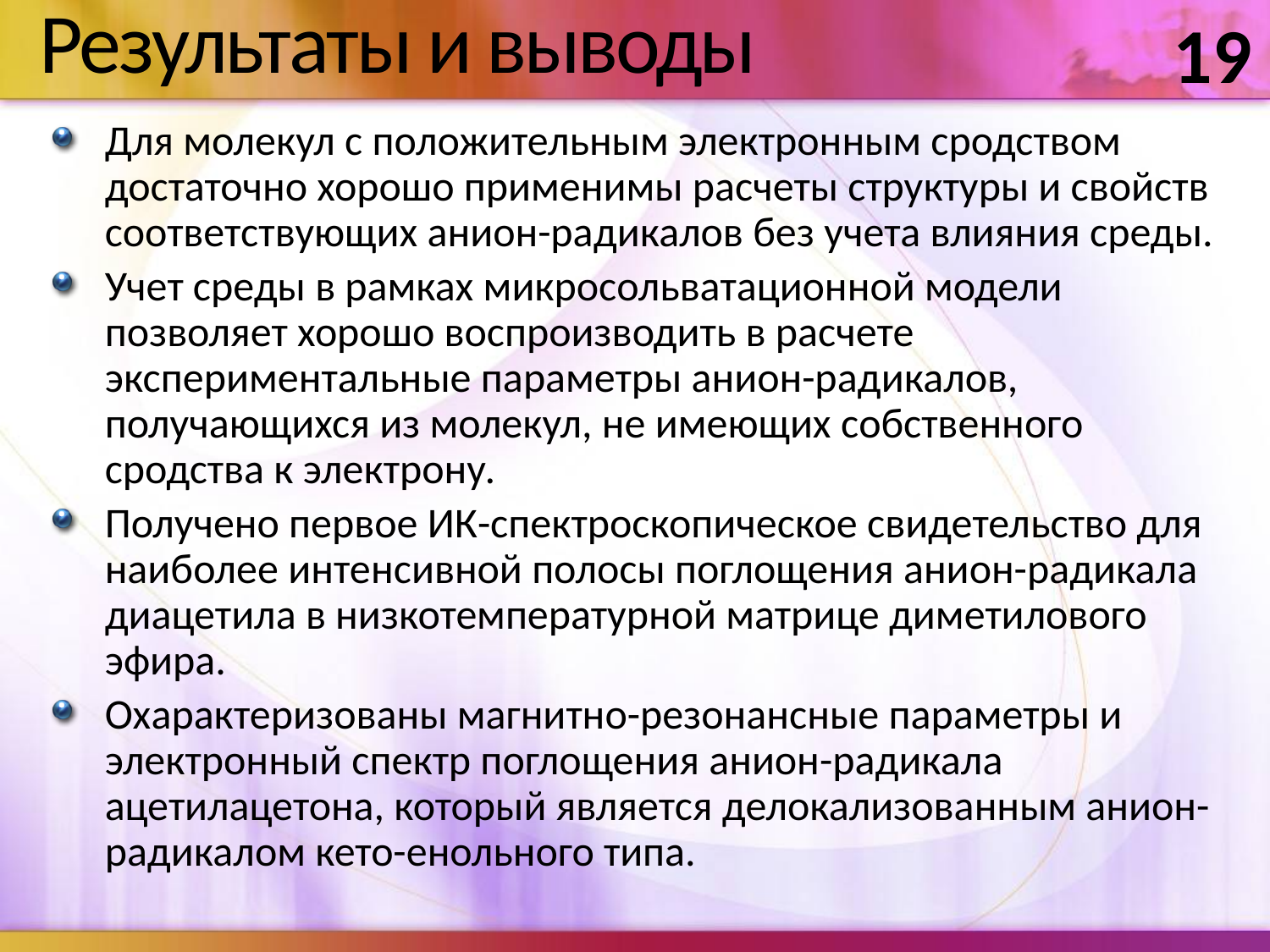

# Результаты и выводы
19
Для молекул с положительным электронным сродством достаточно хорошо применимы расчеты структуры и свойств соответствующих анион-радикалов без учета влияния среды.
Учет среды в рамках микросольватационной модели позволяет хорошо воспроизводить в расчете экспериментальные параметры анион-радикалов, получающихся из молекул, не имеющих собственного сродства к электрону.
Получено первое ИК-спектроскопическое свидетельство для наиболее интенсивной полосы поглощения анион-радикала диацетила в низкотемпературной матрице диметилового эфира.
Охарактеризованы магнитно-резонансные параметры и электронный спектр поглощения анион-радикала ацетилацетона, который является делокализованным анион-радикалом кето-енольного типа.